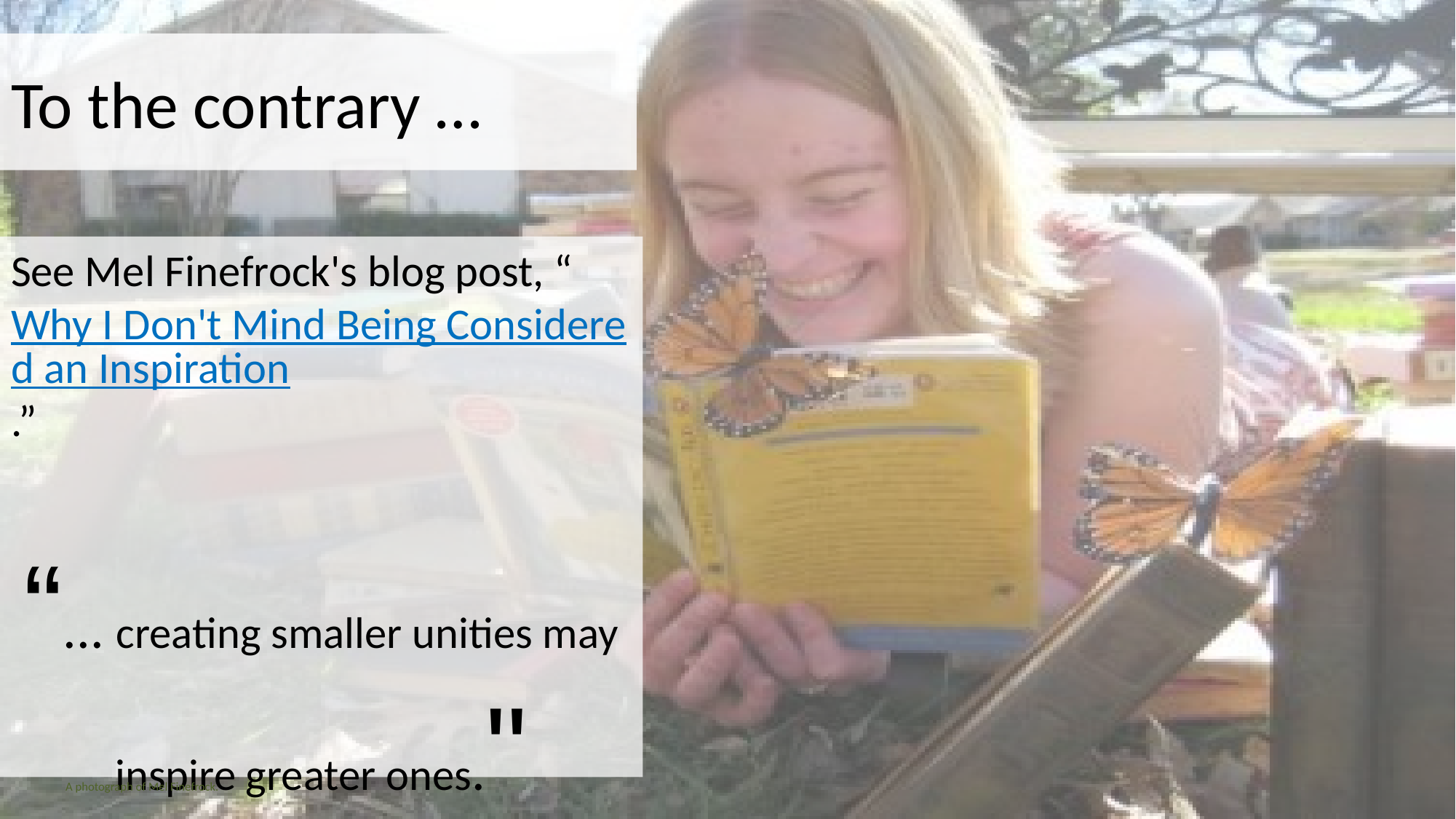

# To the contrary …
See Mel Finefrock's blog post, “Why I Don't Mind Being Considered an Inspiration.”

“... creating smaller unities may inspire greater ones."
A photograph of Mel Finefrock.